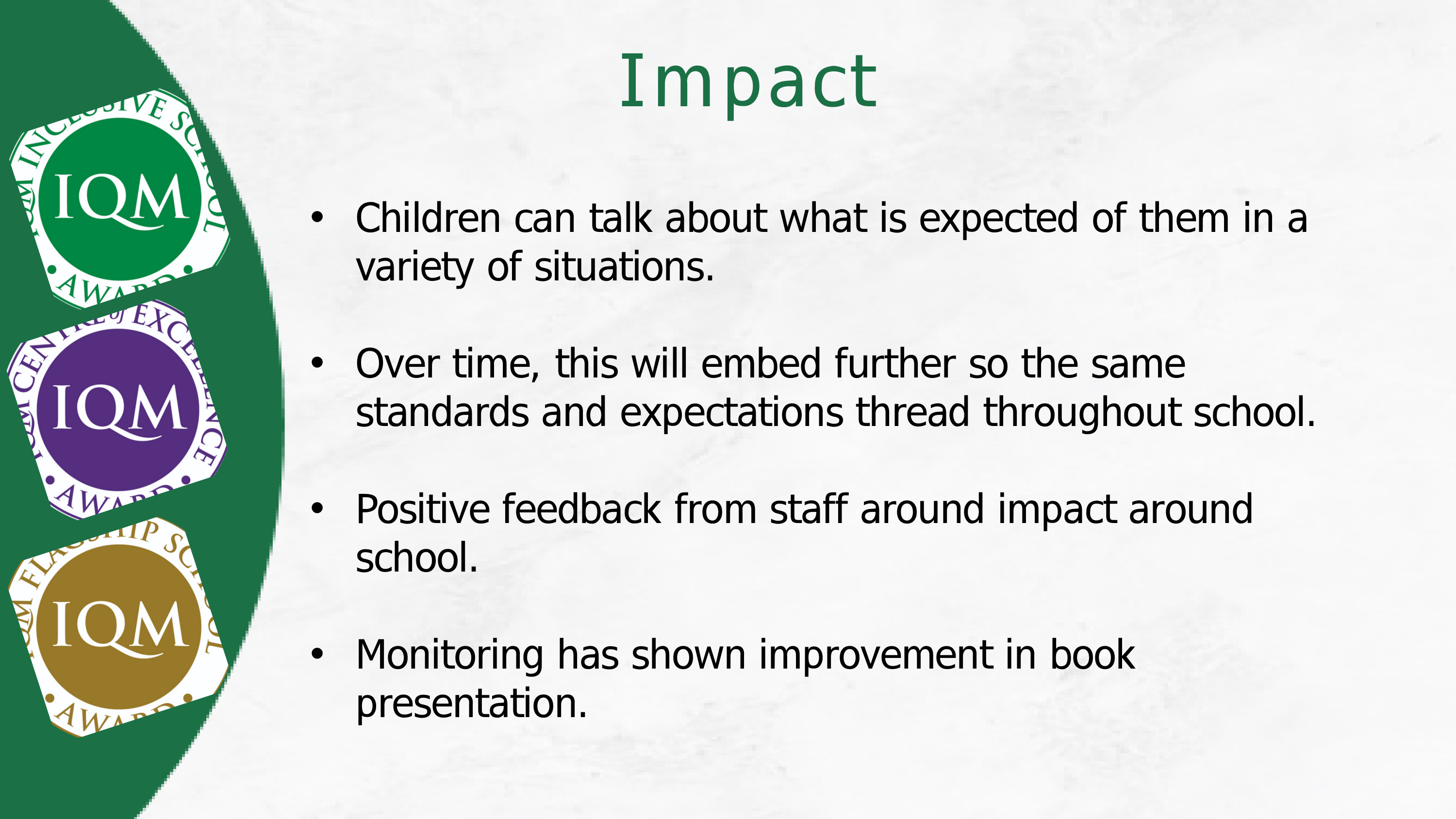

Impact

Children can talk about what is expected of them in a variety of situations.

Over time, this will embed further so the same standards and expectations thread throughout school.

Positive feedback from staff around impact around school.

Monitoring has shown improvement in book presentation.